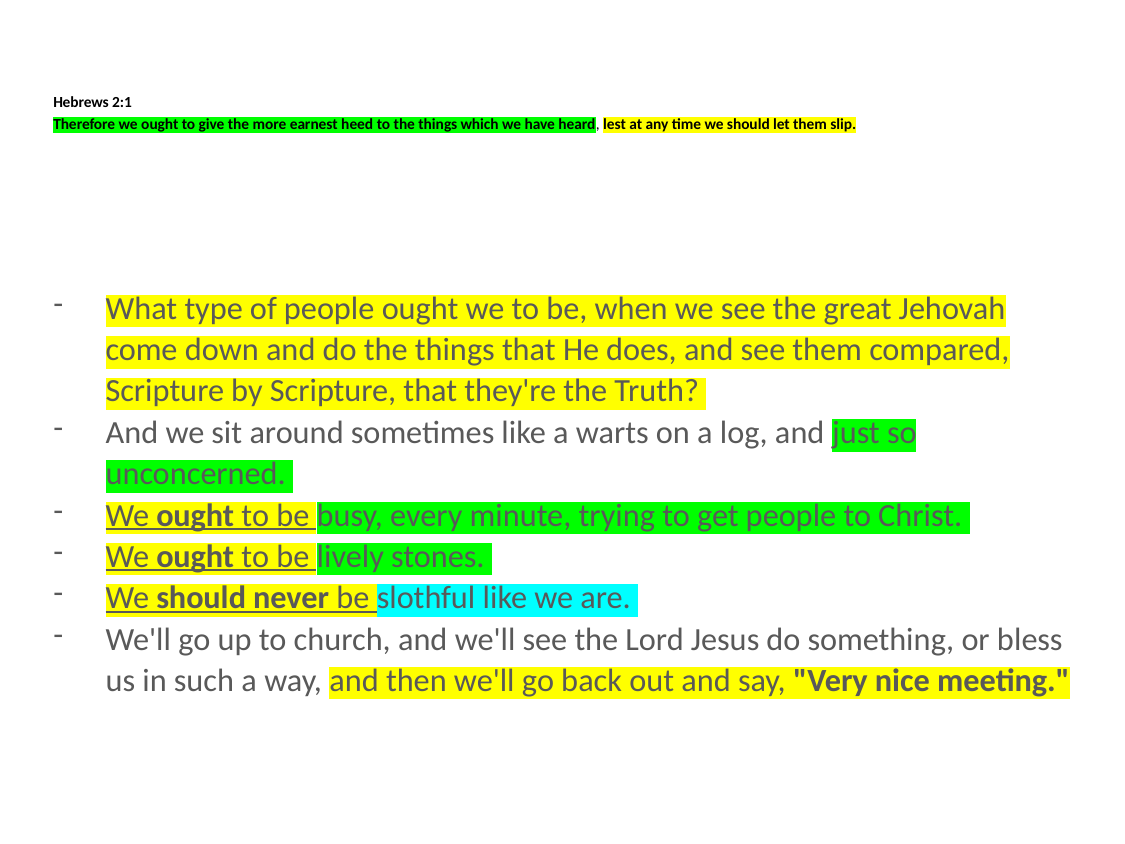

# Hebrews 2:1 Therefore we ought to give the more earnest heed to the things which we have heard, lest at any time we should let them slip.
What type of people ought we to be, when we see the great Jehovah come down and do the things that He does, and see them compared, Scripture by Scripture, that they're the Truth?
And we sit around sometimes like a warts on a log, and just so unconcerned.
We ought to be busy, every minute, trying to get people to Christ.
We ought to be lively stones.
We should never be slothful like we are.
We'll go up to church, and we'll see the Lord Jesus do something, or bless us in such a way, and then we'll go back out and say, "Very nice meeting."